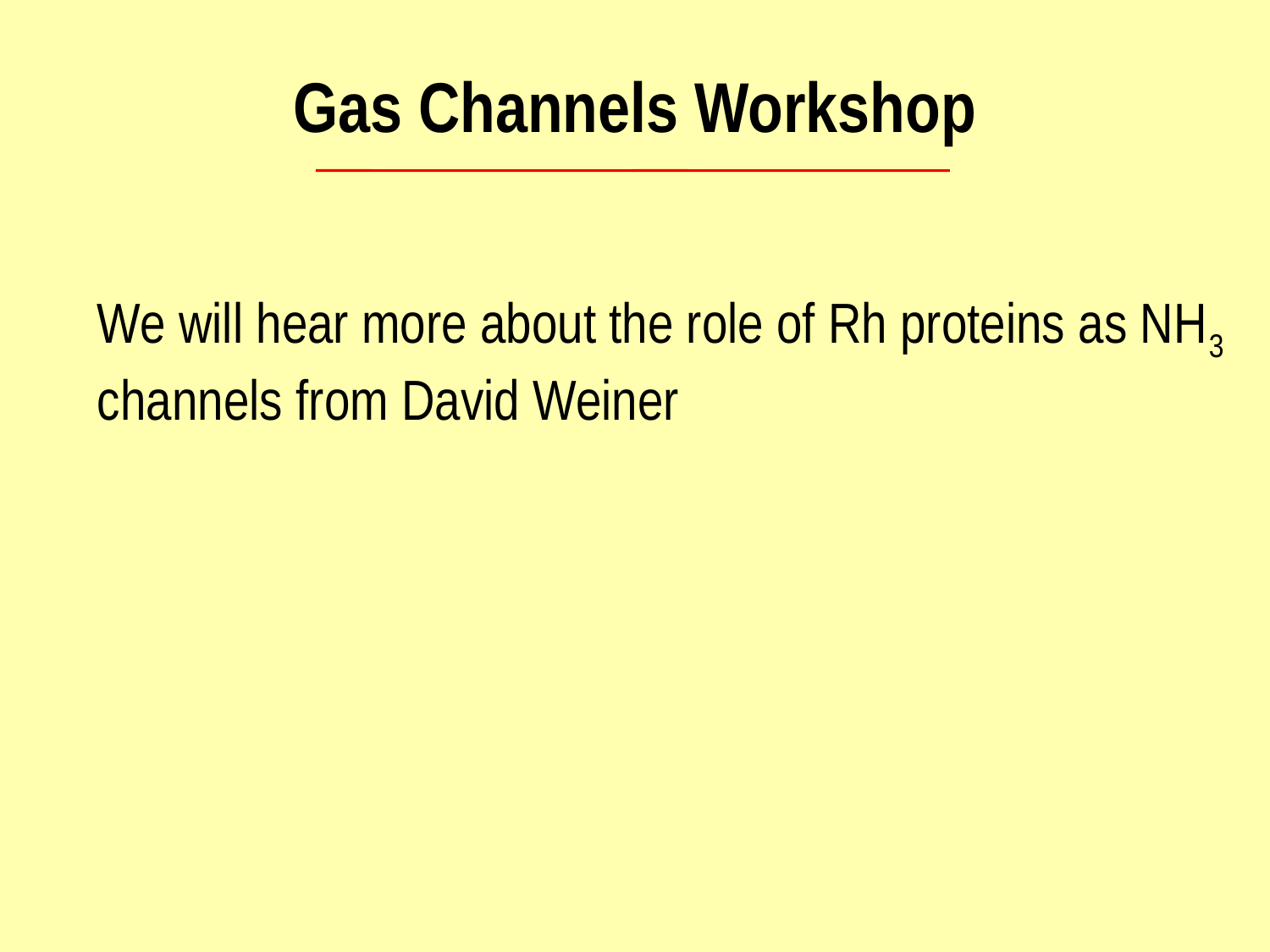

Gas Channels Workshop

We will hear more about the role of Rh proteins as NH3 channels from David Weiner